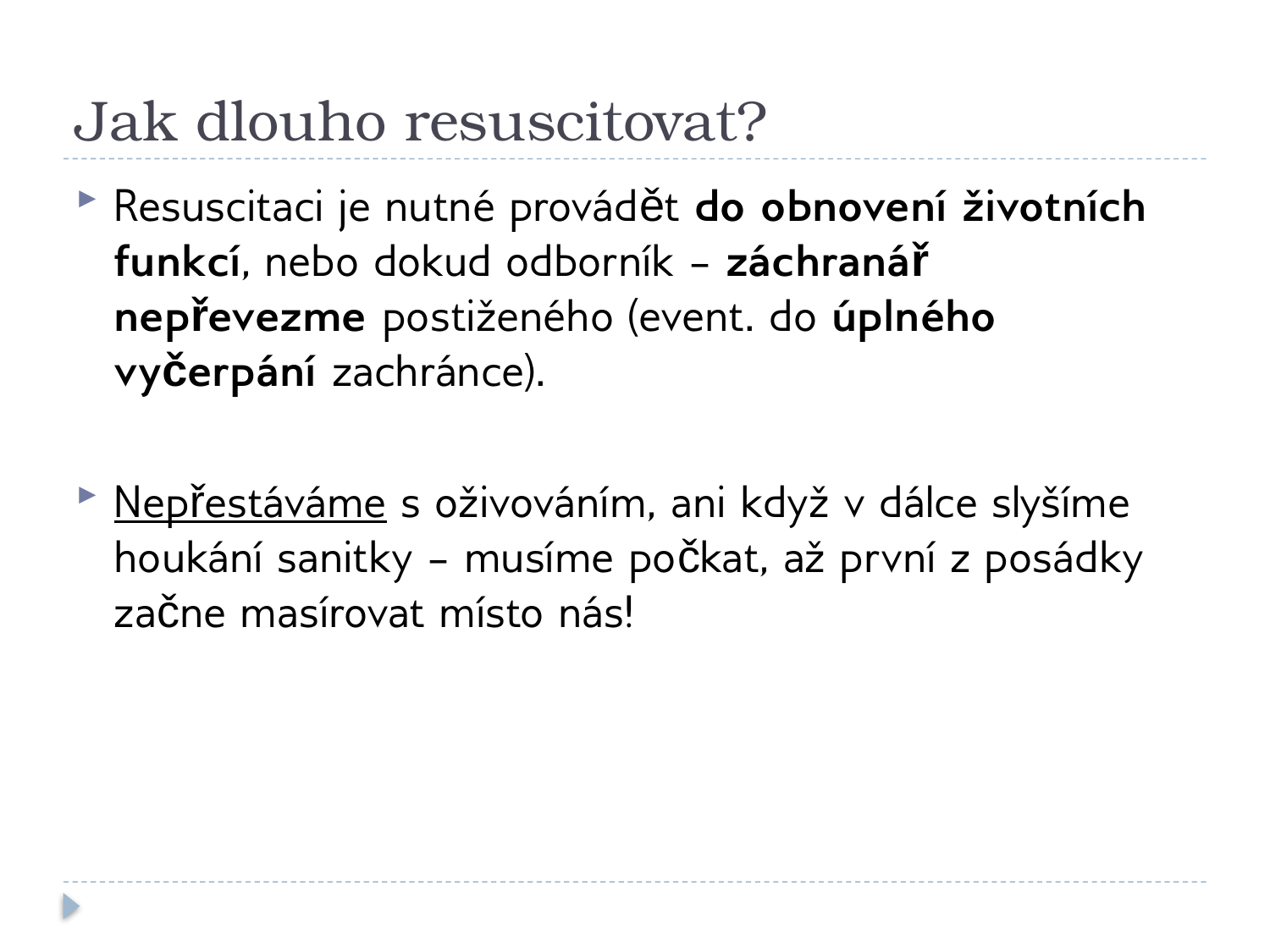

# Jak dlouho resuscitovat?
Resuscitaci je nutné provádět do obnovení životních funkcí, nebo dokud odborník – záchranář nepřevezme postiženého (event. do úplného vyčerpání zachránce).

Nepřestáváme s oživováním, ani když v dálce slyšíme houkání sanitky – musíme počkat, až první z posádky začne masírovat místo nás!